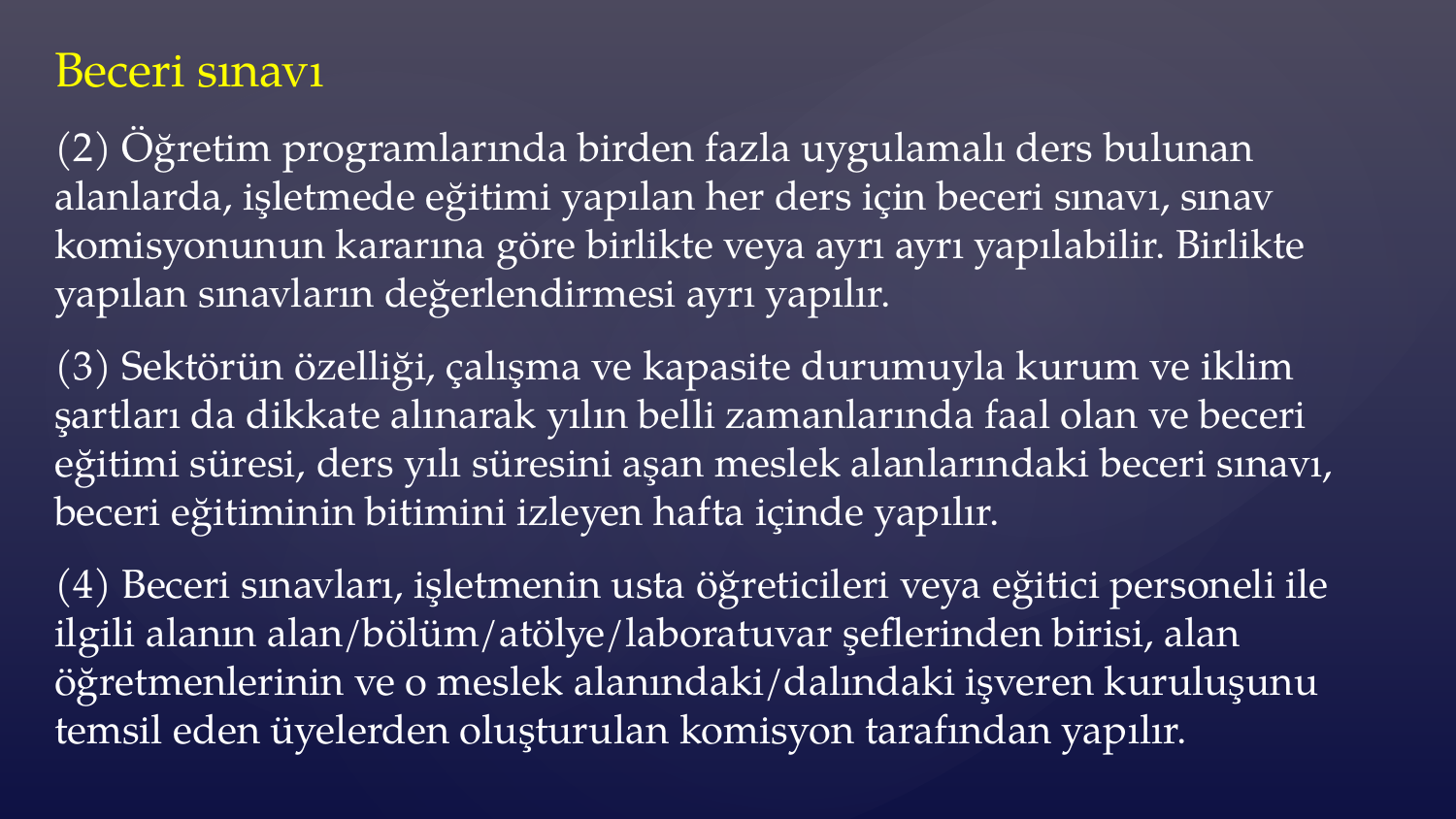

Beceri sınavı
(2) Öğretim programlarında birden fazla uygulamalı ders bulunan alanlarda, işletmede eğitimi yapılan her ders için beceri sınavı, sınav komisyonunun kararına göre birlikte veya ayrı ayrı yapılabilir. Birlikte yapılan sınavların değerlendirmesi ayrı yapılır.
(3) Sektörün özelliği, çalışma ve kapasite durumuyla kurum ve iklim şartları da dikkate alınarak yılın belli zamanlarında faal olan ve beceri eğitimi süresi, ders yılı süresini aşan meslek alanlarındaki beceri sınavı, beceri eğitiminin bitimini izleyen hafta içinde yapılır.
(4) Beceri sınavları, işletmenin usta öğreticileri veya eğitici personeli ile ilgili alanın alan/bölüm/atölye/laboratuvar şeflerinden birisi, alan öğretmenlerinin ve o meslek alanındaki/dalındaki işveren kuruluşunu temsil eden üyelerden oluşturulan komisyon tarafından yapılır.